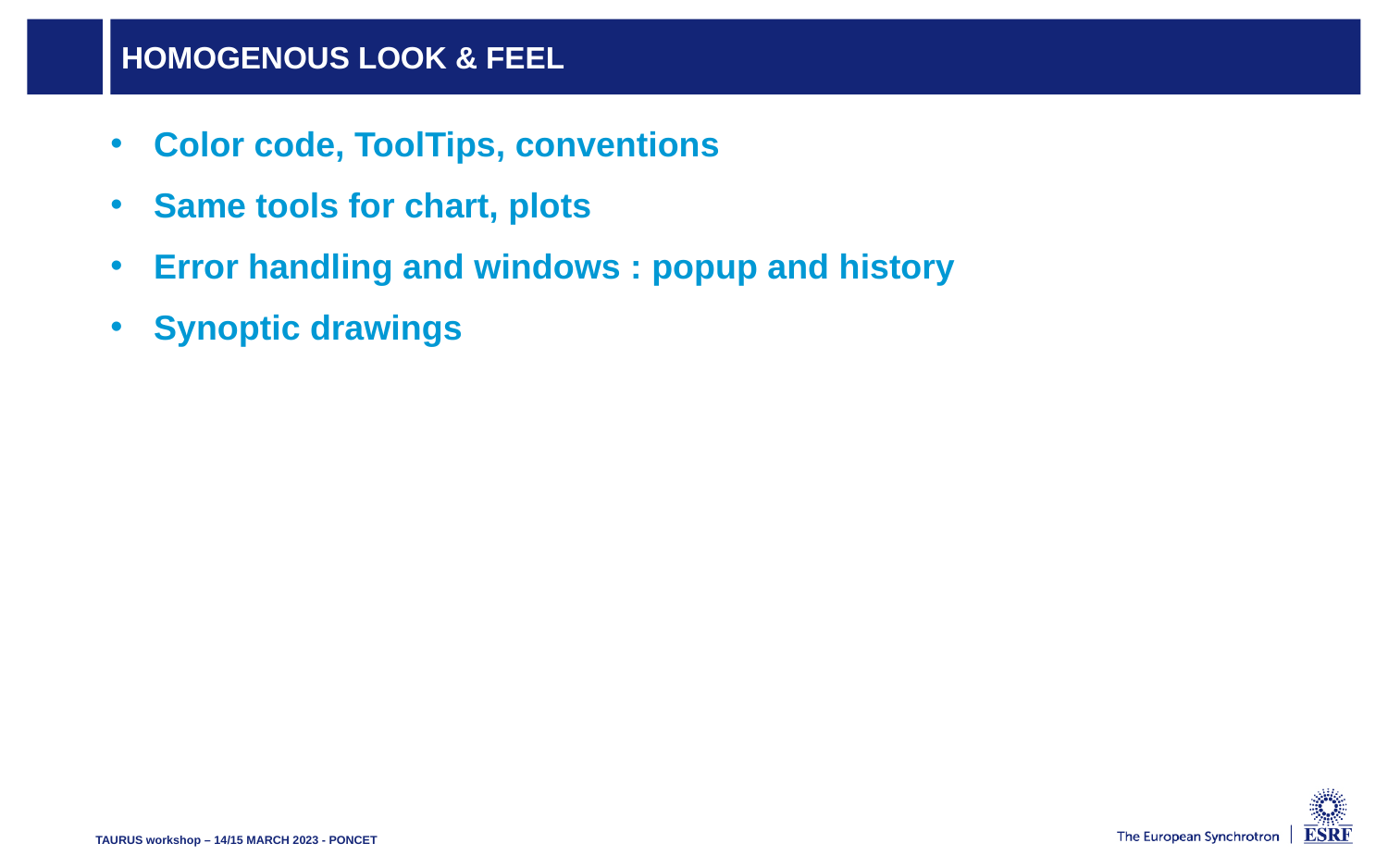

# Homogenous LOOK & FEEL
Color code, ToolTips, conventions
Same tools for chart, plots
Error handling and windows : popup and history
Synoptic drawings

TAURUS workshop – 14/15 MARCH 2023 - PONCET